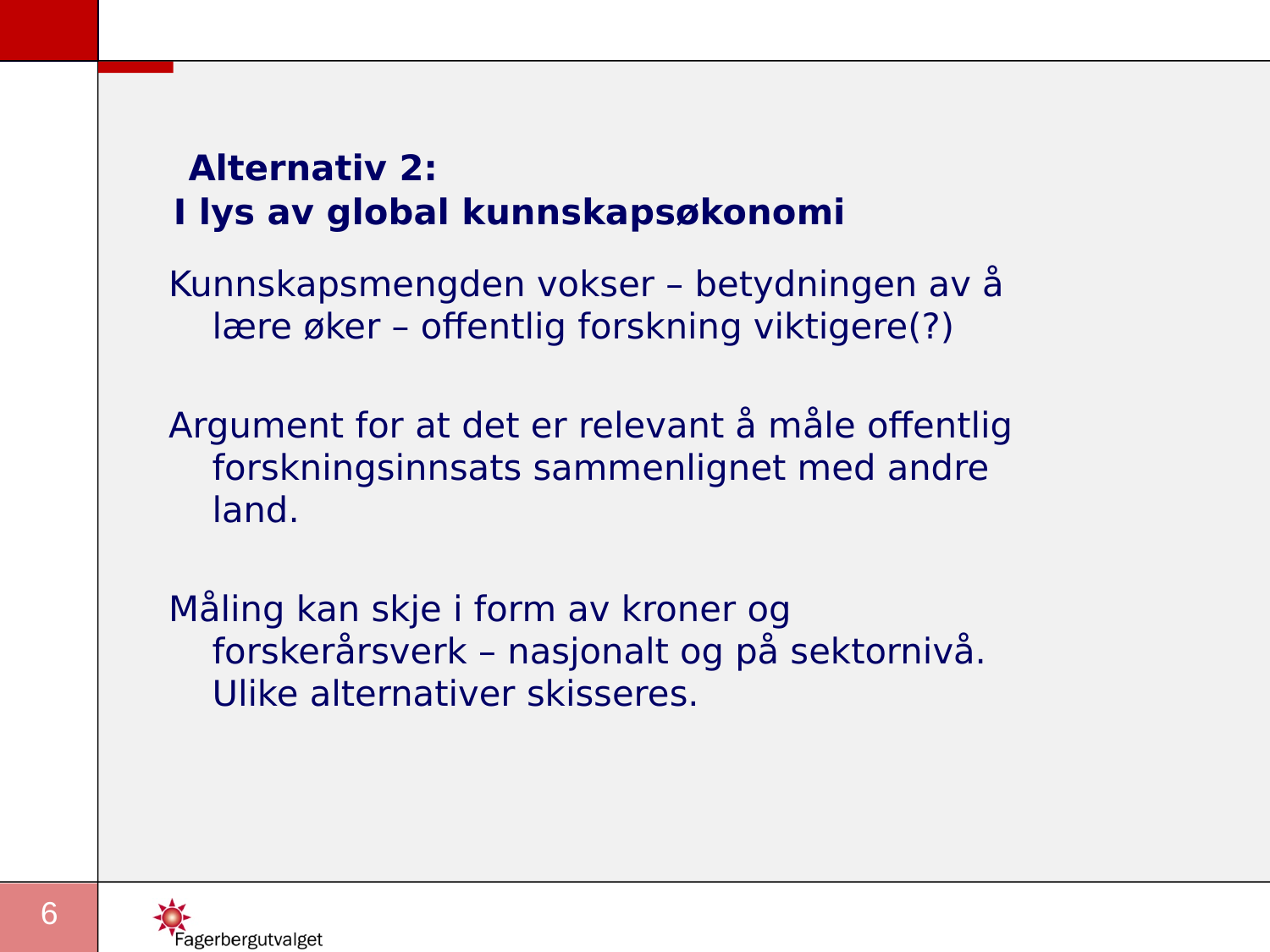

# Alternativ 2: I lys av global kunnskapsøkonomi
Kunnskapsmengden vokser – betydningen av å lære øker – offentlig forskning viktigere(?)

Argument for at det er relevant å måle offentlig forskningsinnsats sammenlignet med andre land.

Måling kan skje i form av kroner og forskerårsverk – nasjonalt og på sektornivå. Ulike alternativer skisseres.